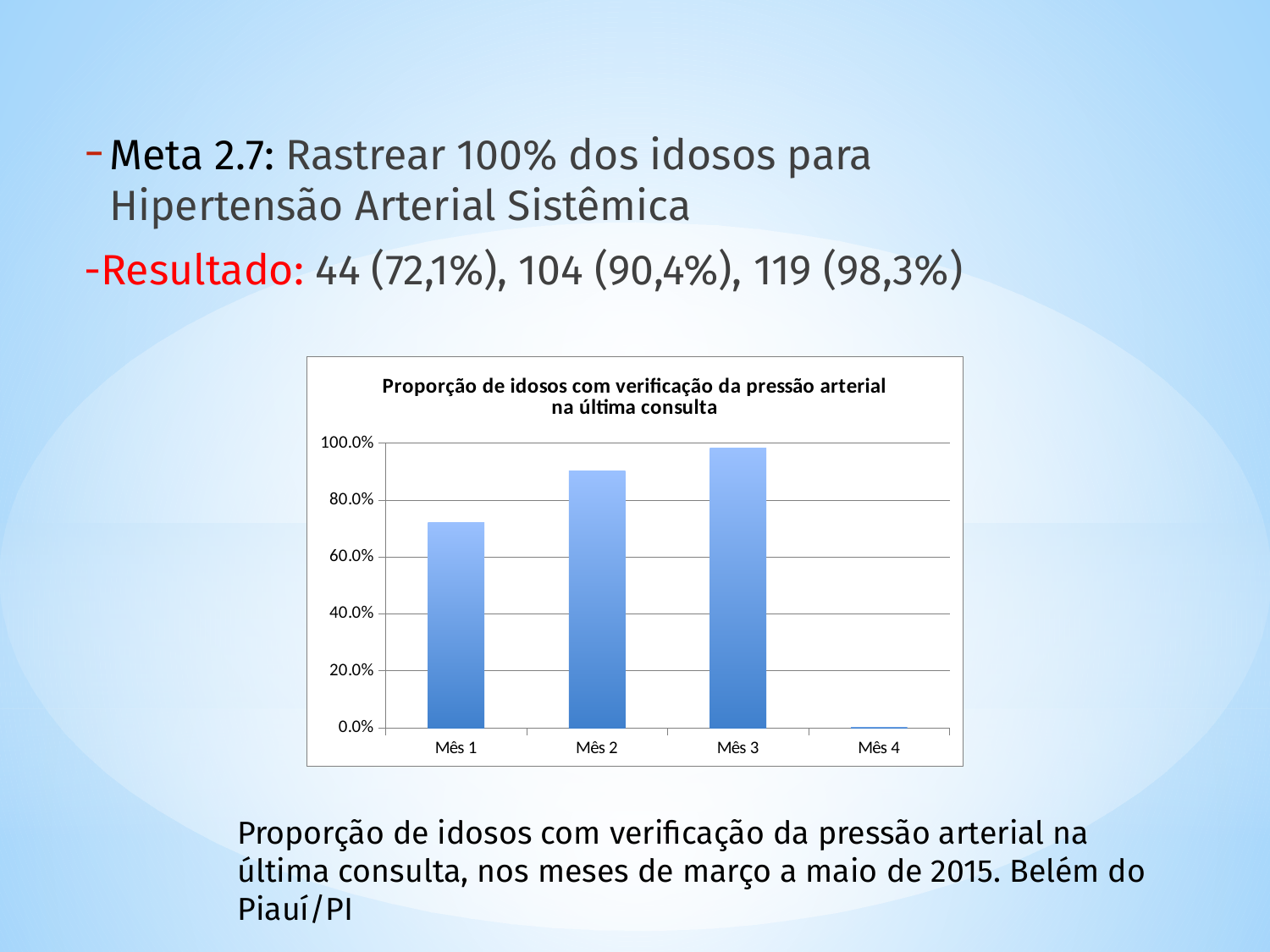

Meta 2.7: Rastrear 100% dos idosos para Hipertensão Arterial Sistêmica
-Resultado: 44 (72,1%), 104 (90,4%), 119 (98,3%)

### Chart:

| Category | Proporção de idosos com verificação da pressão arterial na última consulta |
|---|---|
| Mês 1 | 0.7213114754098366 |
| Mês 2 | 0.9035087719298246 |
| Mês 3 | 0.9834710743801653 |
| Mês 4 | 0.0 |
Proporção de idosos com verificação da pressão arterial na última consulta, nos meses de março a maio de 2015. Belém do Piauí/PI